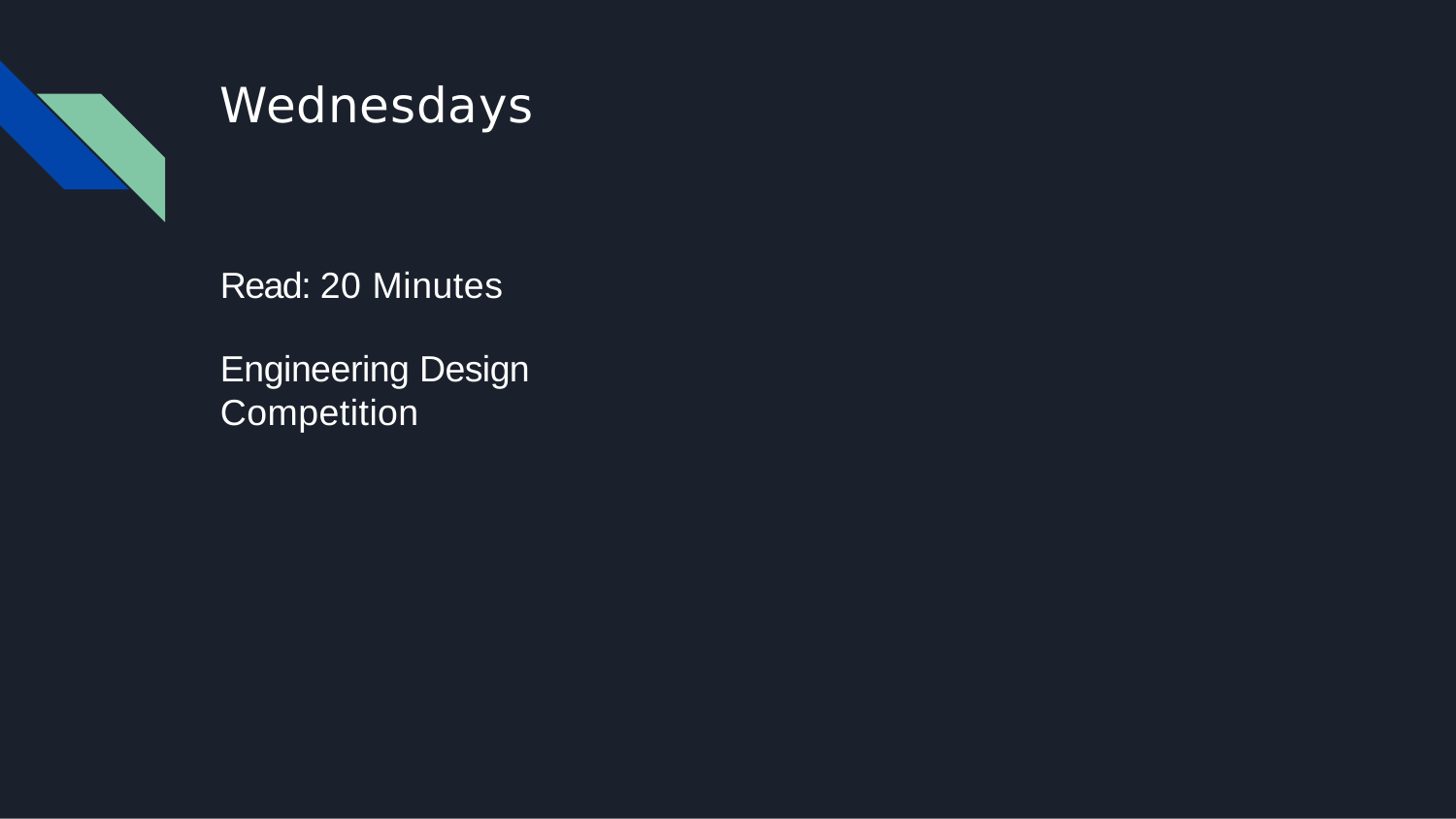

# Wednesdays
Read: 20 Minutes

Engineering Design Competition